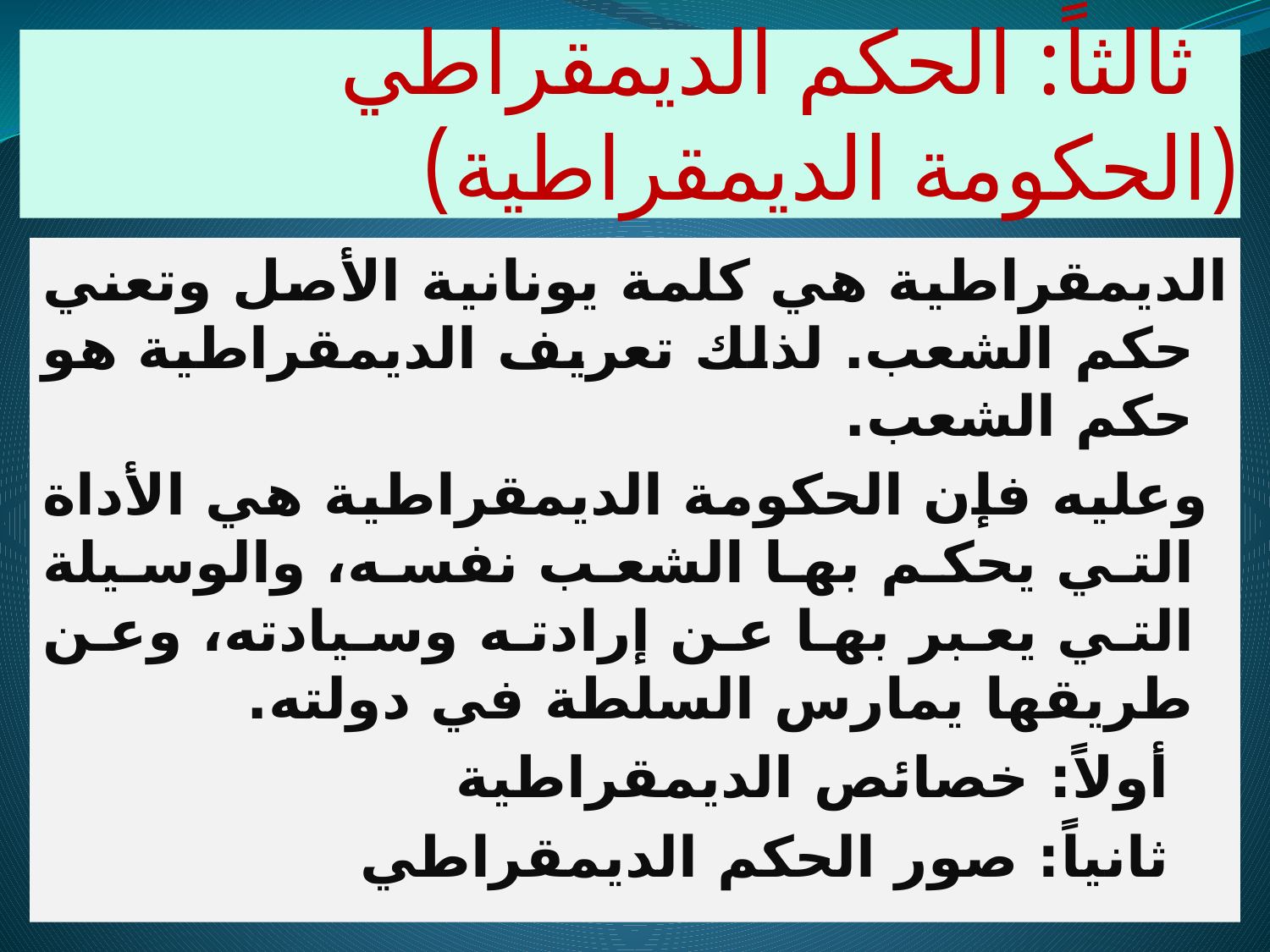

# ثالثاً: الحكم الديمقراطي (الحكومة الديمقراطية)
الديمقراطية هي كلمة يونانية الأصل وتعني حكم الشعب. لذلك تعريف الديمقراطية هو حكم الشعب.
 وعليه فإن الحكومة الديمقراطية هي الأداة التي يحكم بها الشعب نفسه، والوسيلة التي يعبر بها عن إرادته وسيادته، وعن طريقها يمارس السلطة في دولته.
   أولاً: خصائص الديمقراطية
   ثانياً: صور الحكم الديمقراطي